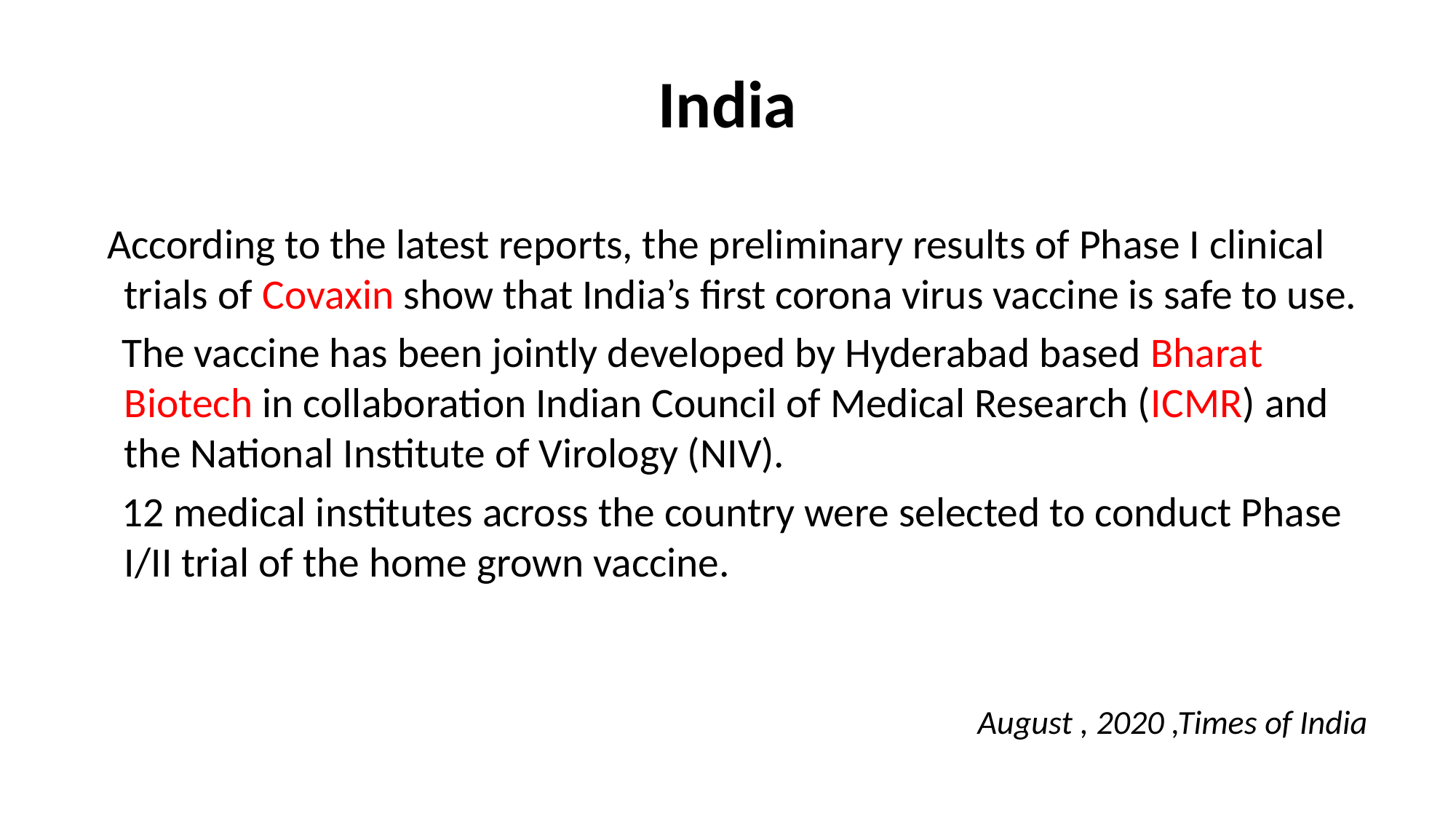

# India

  According to the latest reports, the preliminary results of Phase I clinical trials of Covaxin show that India’s first corona virus vaccine is safe to use.
    The vaccine has been jointly developed by Hyderabad based Bharat Biotech in collaboration Indian Council of Medical Research (ICMR) and the National Institute of Virology (NIV).
    12 medical institutes across the country were selected to conduct Phase I/II trial of the home grown vaccine.

                                                                                                                     August , 2020 ,Times of India